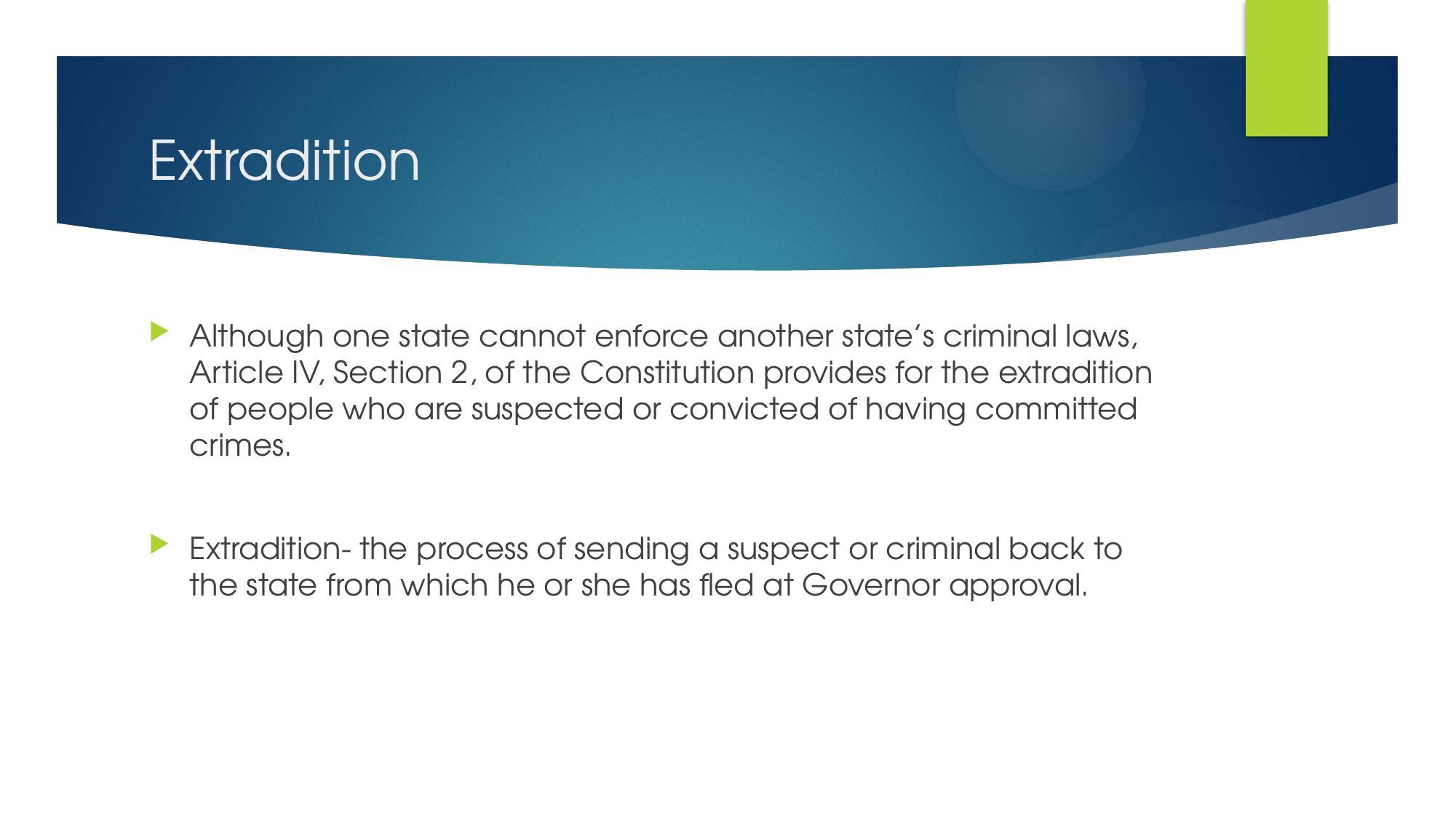

# Extradition
Although one state cannot enforce another state’s criminal laws, Article IV, Section 2, of the Constitution provides for the extradition of people who are suspected or convicted of having committed crimes.

Extradition- the process of sending a suspect or criminal back to the state from which he or she has fled at Governor approval.